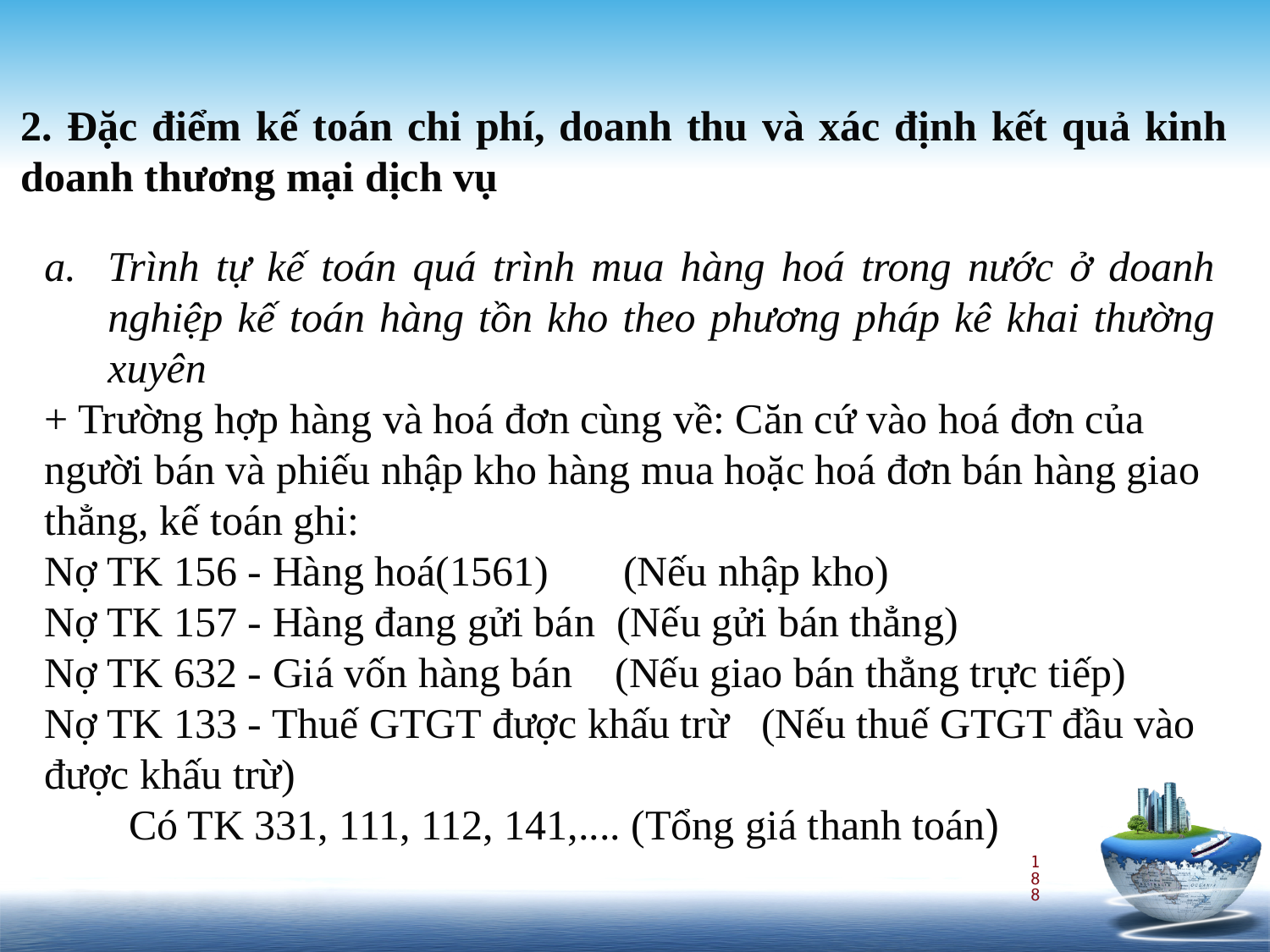

2. Đặc điểm kế toán chi phí, doanh thu và xác định kết quả kinh doanh thương mại dịch vụ
Trình tự kế toán quá trình mua hàng hoá trong nước ở doanh nghiệp kế toán hàng tồn kho theo phương pháp kê khai thường xuyên
+ Trường hợp hàng và hoá đơn cùng về: Căn cứ vào hoá đơn của người bán và phiếu nhập kho hàng mua hoặc hoá đơn bán hàng giao thẳng, kế toán ghi:
Nợ TK 156 - Hàng hoá(1561)       (Nếu nhập kho)
Nợ TK 157 - Hàng đang gửi bán  (Nếu gửi bán thẳng)
Nợ TK 632 - Giá vốn hàng bán    (Nếu giao bán thẳng trực tiếp)
Nợ TK 133 - Thuế GTGT được khấu trừ   (Nếu thuế GTGT đầu vào được khấu trừ)
        Có TK 331, 111, 112, 141,.... (Tổng giá thanh toán)
188